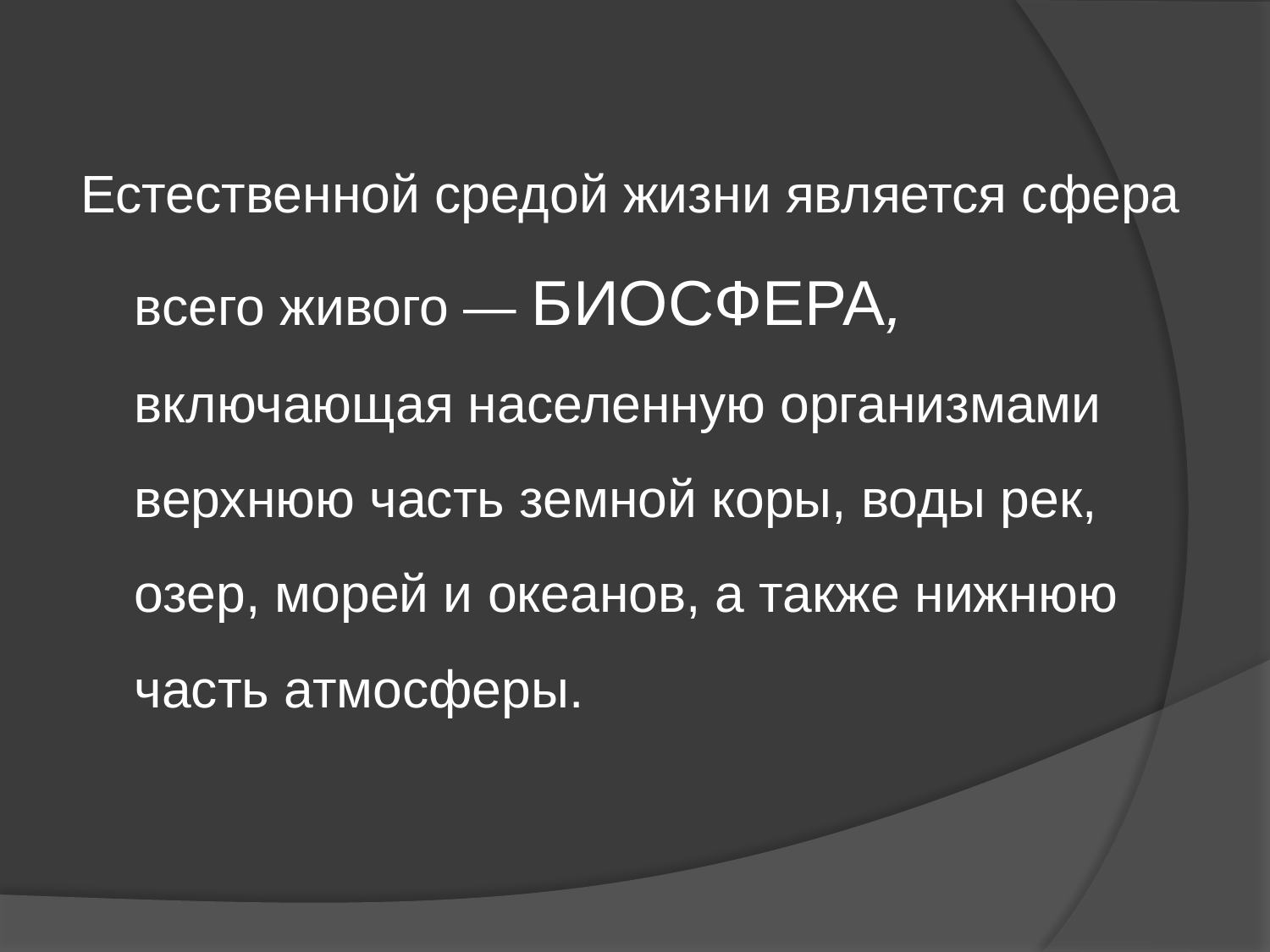

Естественной средой жизни является сфера всего живого — БИОСФЕРА, включающая населенную организмами верхнюю часть земной коры, воды рек, озер, морей и океанов, а также нижнюю часть атмосферы.